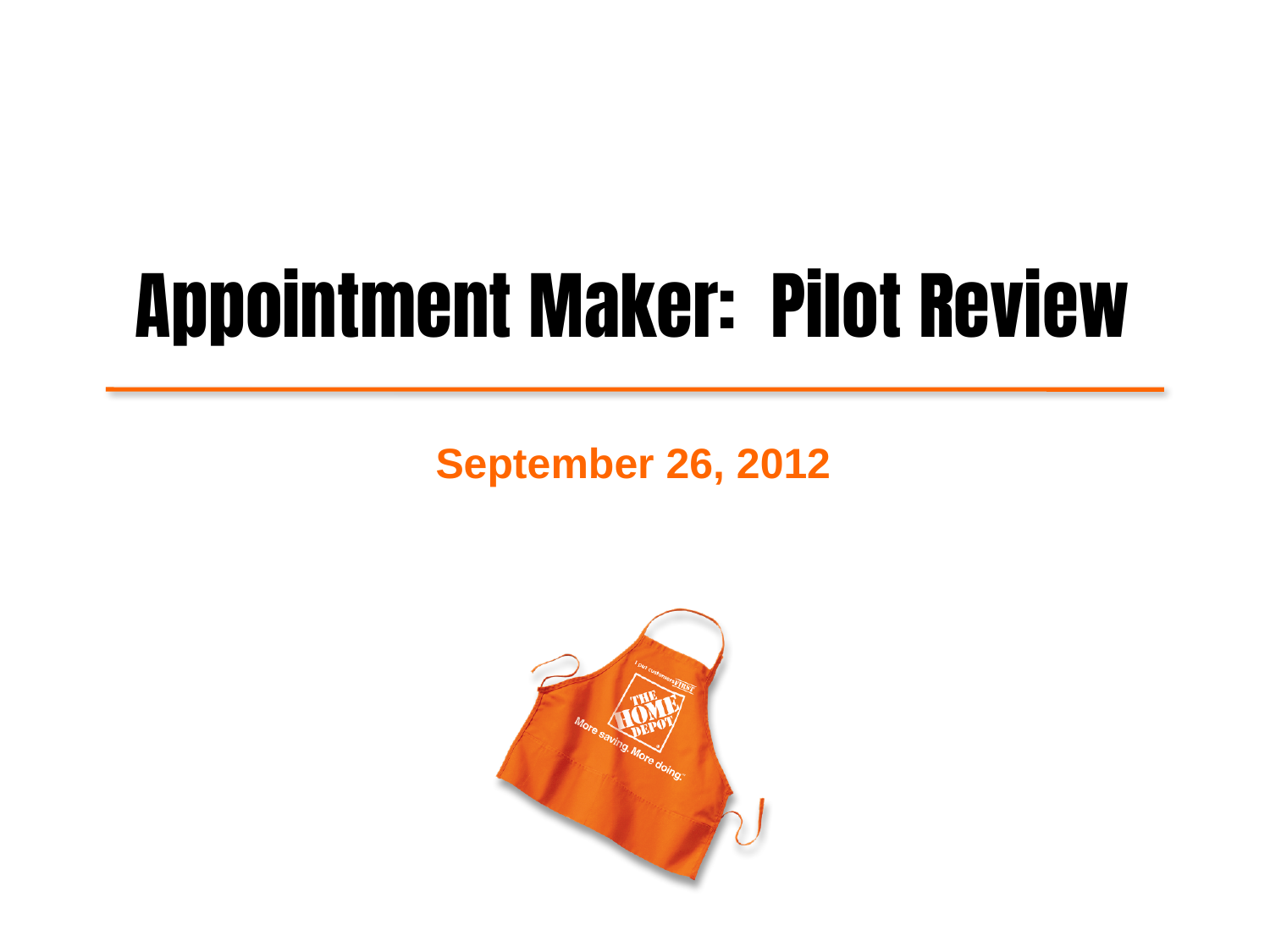

# Appointment Maker:  Pilot Review
September 26, 2012